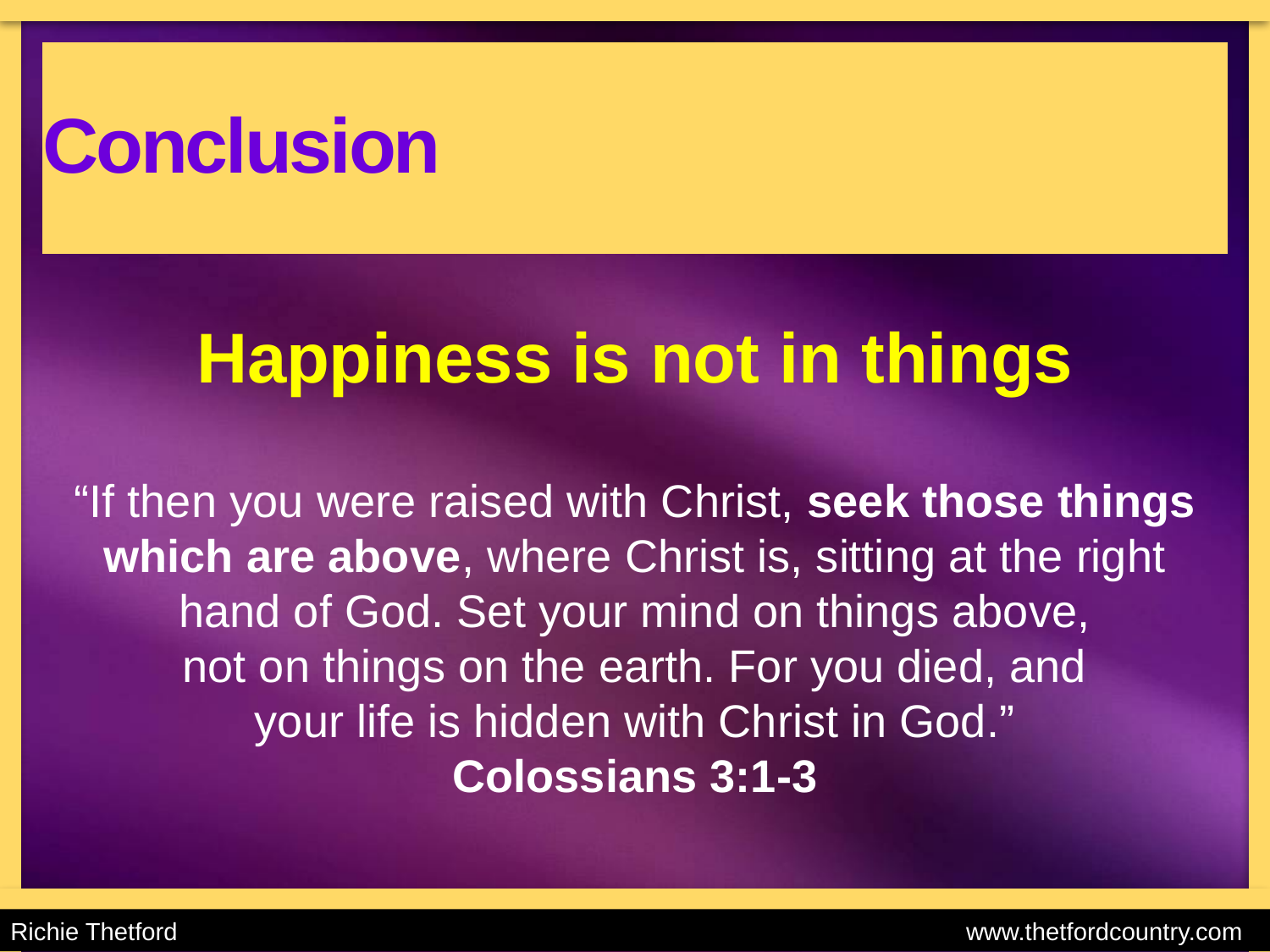

# Conclusion
Happiness is not in things
“If then you were raised with Christ, seek those things which are above, where Christ is, sitting at the right hand of God. Set your mind on things above,
not on things on the earth. For you died, and
your life is hidden with Christ in God.”
Colossians 3:1-3

Richie Thetford				                                              www.thetfordcountry.com